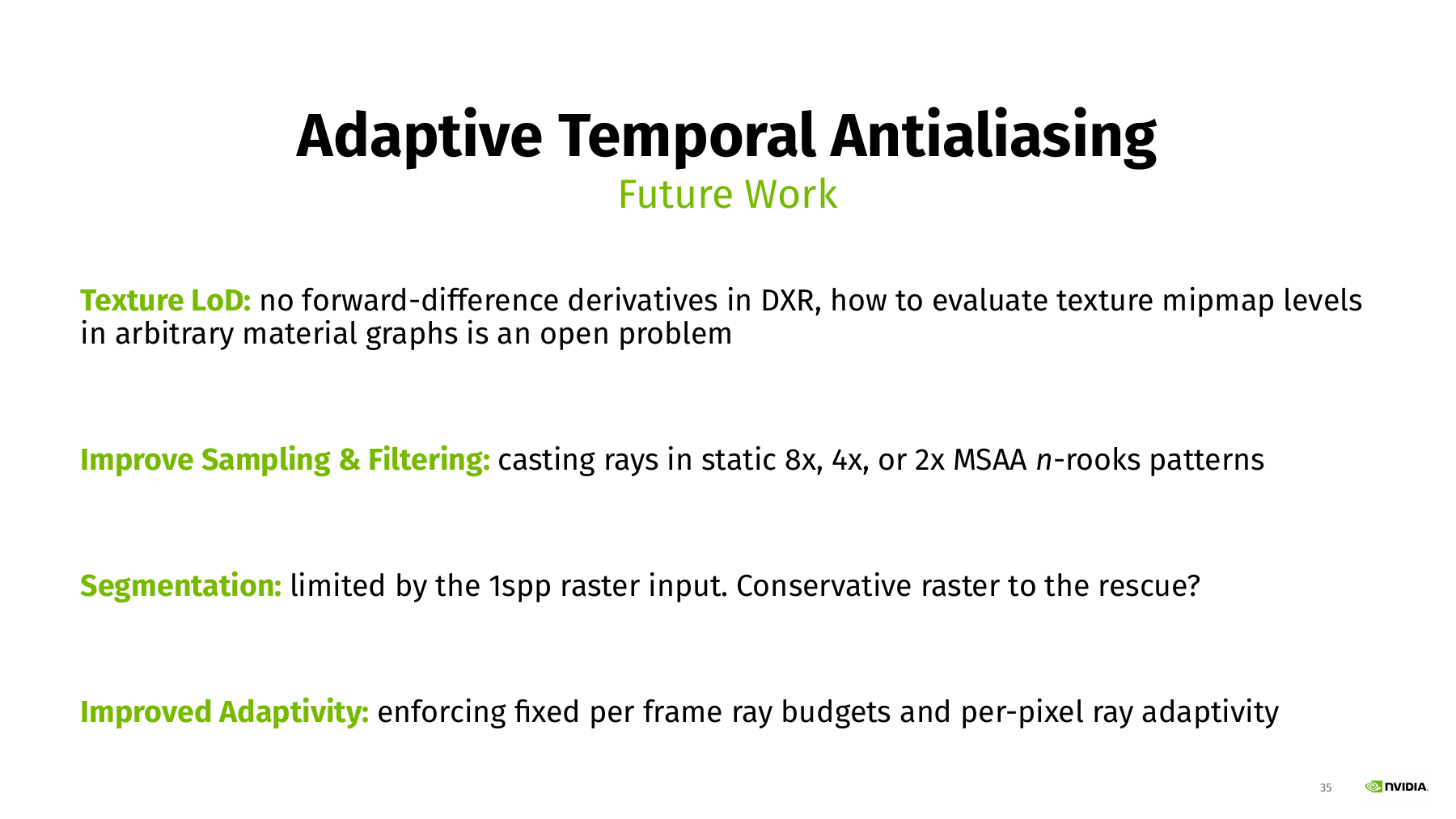

# Adaptive Temporal Antialiasing
Future Work
Texture LoD: no forward-difference derivatives in DXR, how to evaluate texture mipmap levels in arbitrary material graphs is an open problem

Improve Sampling & Filtering: casting rays in static 8x, 4x, or 2x MSAA n-rooks patterns

Segmentation: limited by the 1spp raster input. Conservative raster to the rescue?

Improved Adaptivity: enforcing fixed per frame ray budgets and per-pixel ray adaptivity